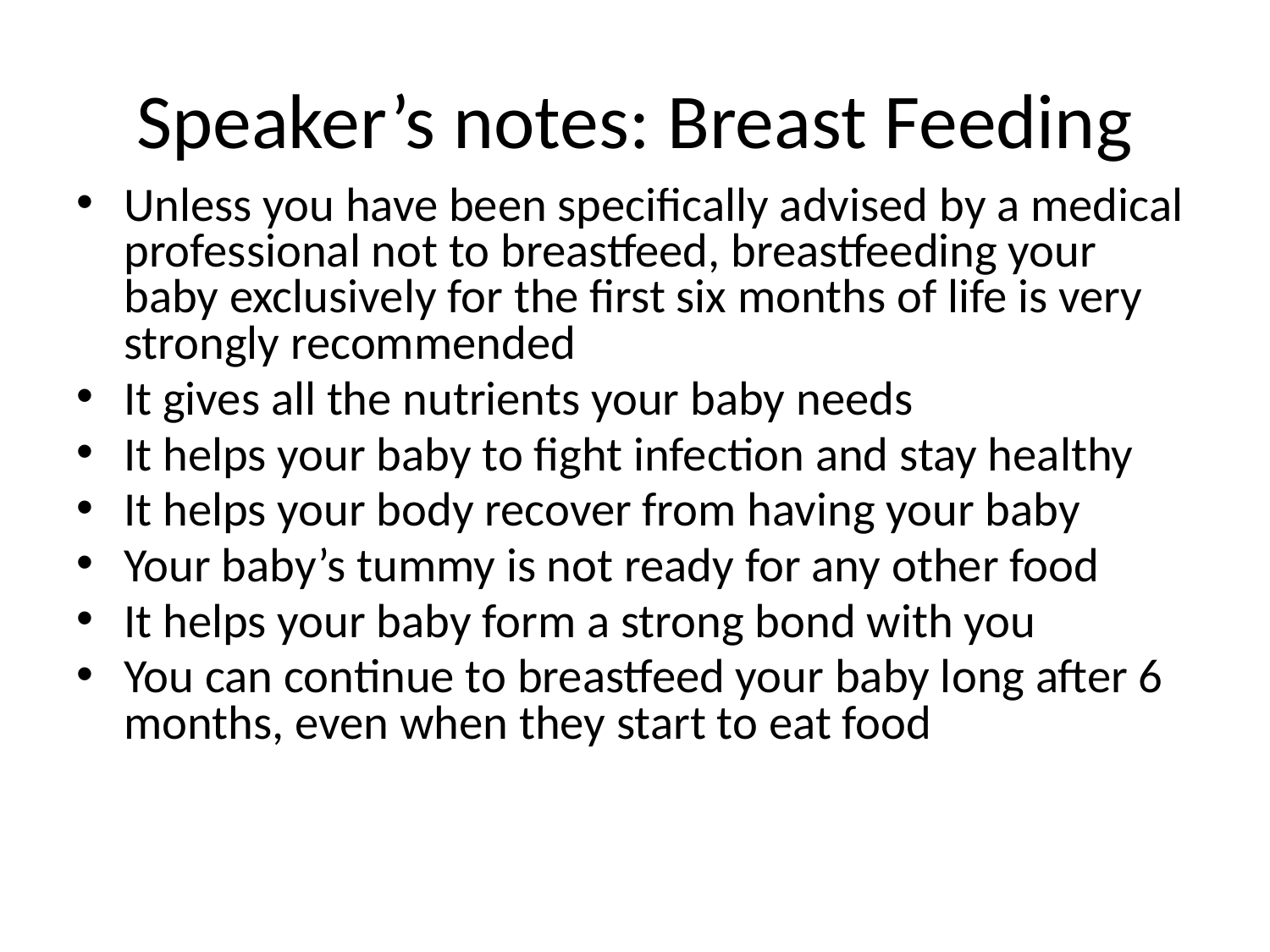

# Speaker’s notes: Breast Feeding
Unless you have been specifically advised by a medical professional not to breastfeed, breastfeeding your baby exclusively for the first six months of life is very strongly recommended
It gives all the nutrients your baby needs
It helps your baby to fight infection and stay healthy
It helps your body recover from having your baby
Your baby’s tummy is not ready for any other food
It helps your baby form a strong bond with you
You can continue to breastfeed your baby long after 6 months, even when they start to eat food